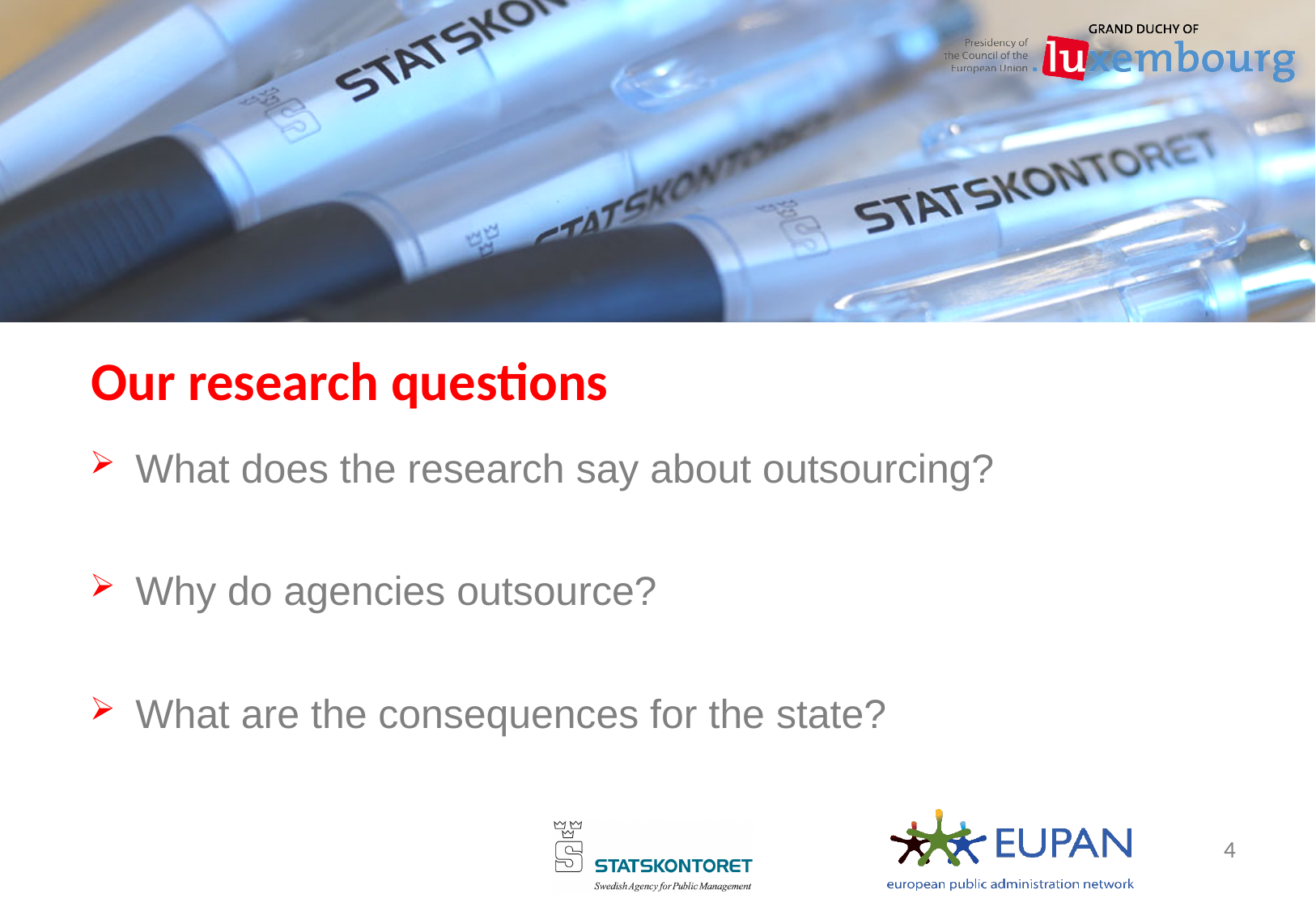

Our research questions
What does the research say about outsourcing?

Why do agencies outsource?

What are the consequences for the state?
4